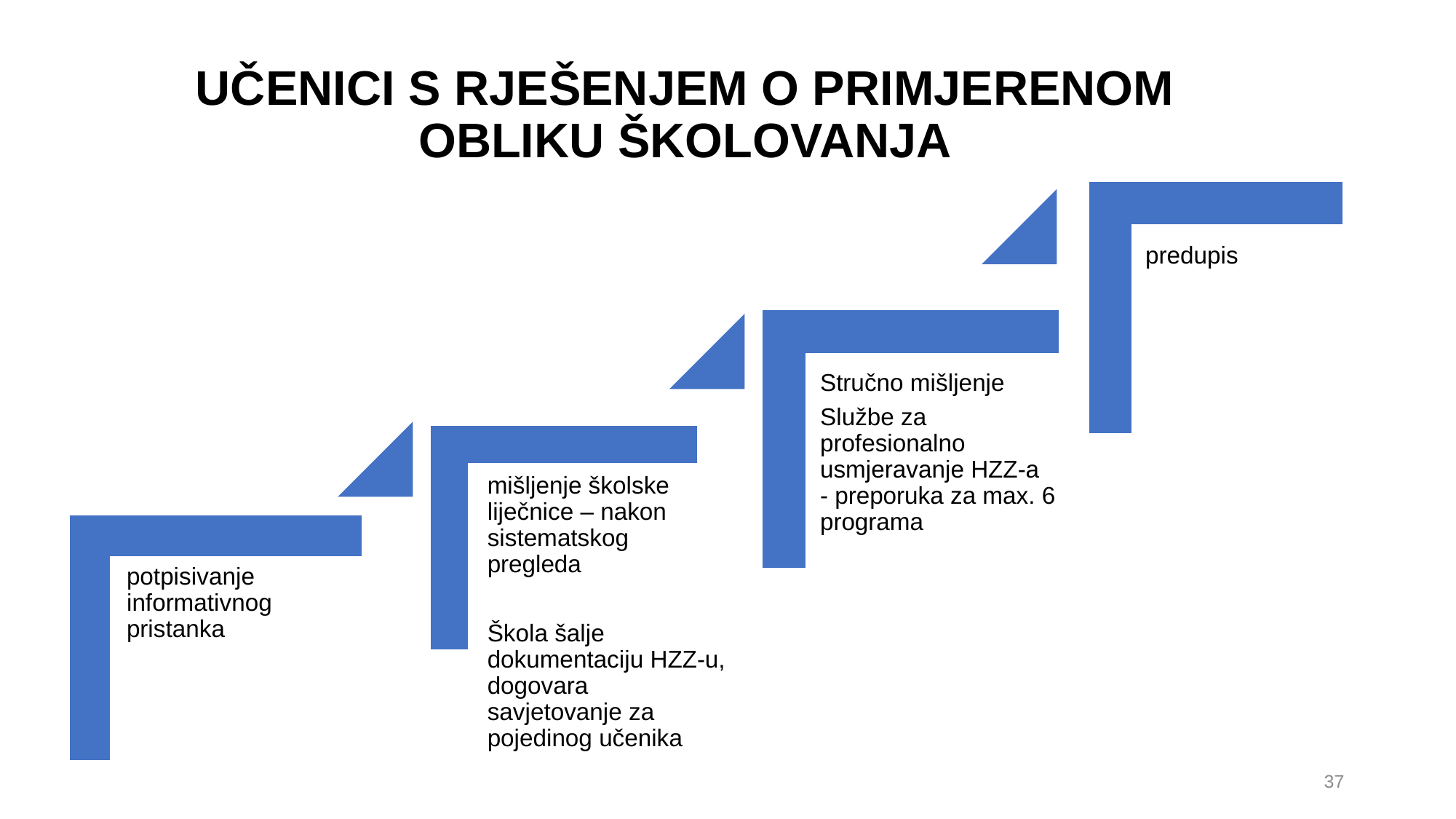

# UČENICI S RJEŠENJEM O PRIMJERENOM OBLIKU ŠKOLOVANJA

predupis
potpisivanje informativnog pristanka
mišljenje školske liječnice – nakon sistematskog pregleda

Škola šalje dokumentaciju HZZ-u, dogovara savjetovanje za pojedinog učenika
Stručno mišljenje
Službe za profesionalno usmjeravanje HZZ-a  - preporuka za max. 6 programa
37